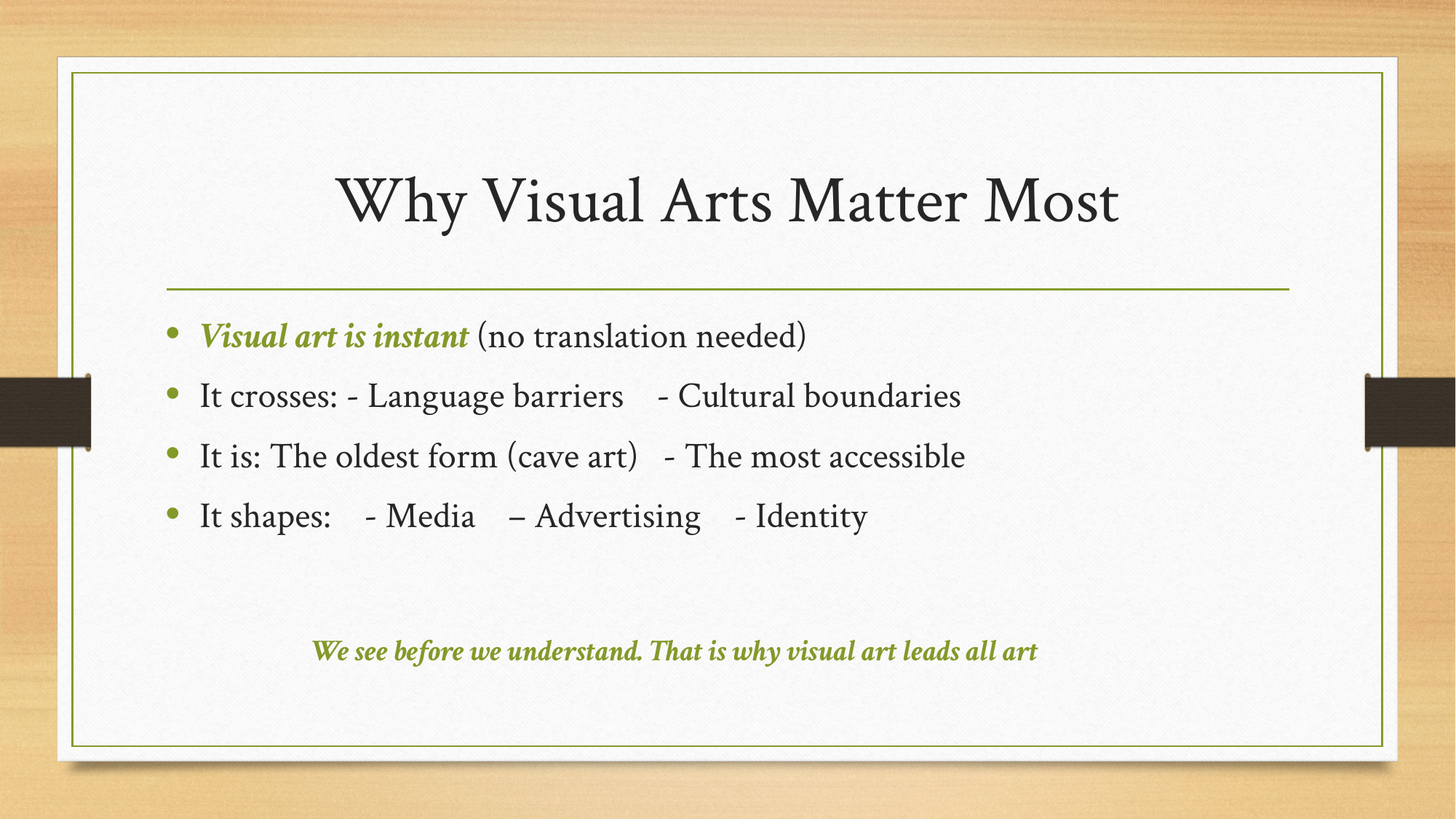

# Why Visual Arts Matter Most
Visual art is instant (no translation needed)
It crosses: - Language barriers    - Cultural boundaries
It is: The oldest form (cave art)   - The most accessible
It shapes:    - Media    – Advertising    - Identity
We see before we understand. That is why visual art leads all art